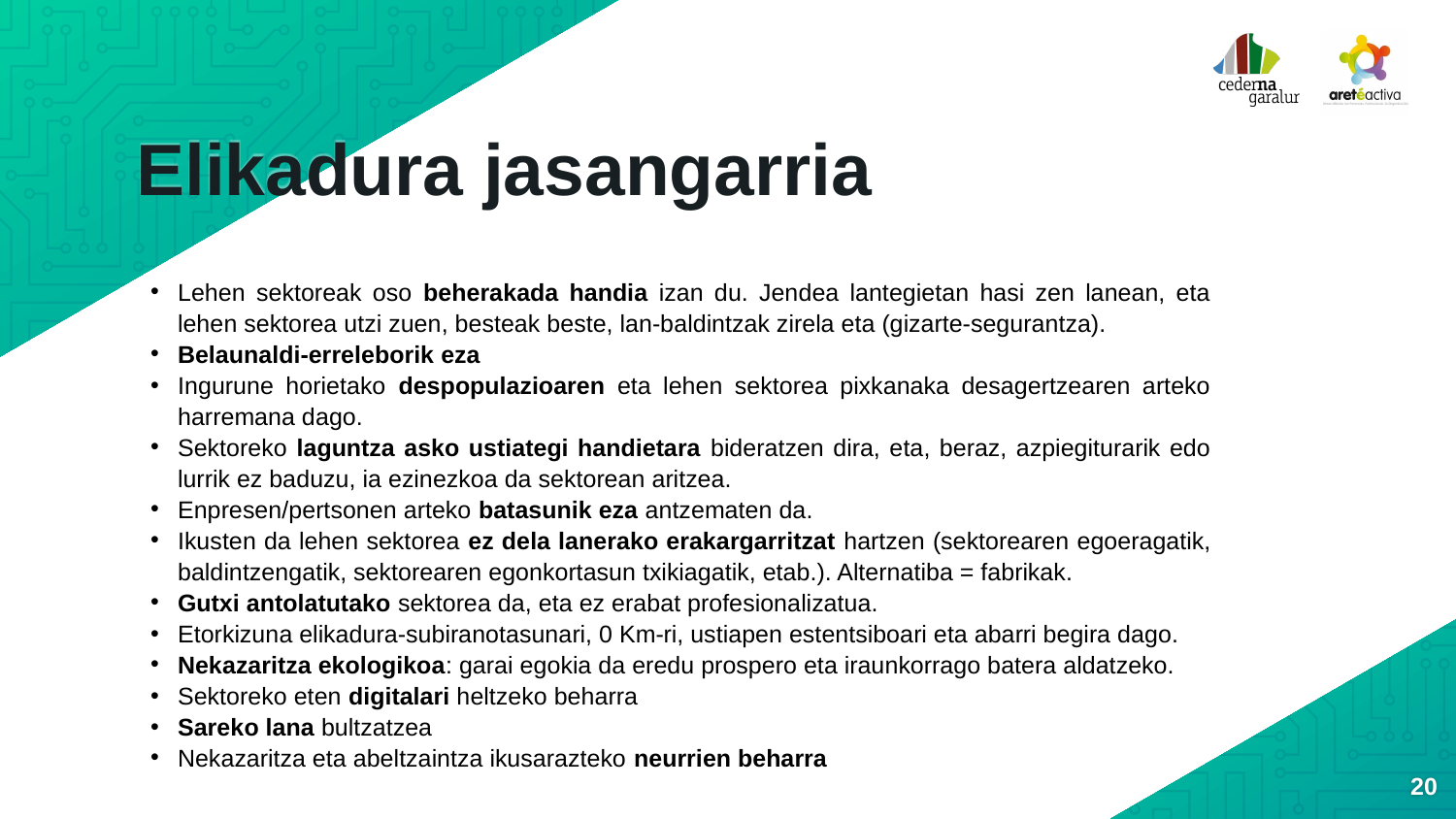

# Elikadura jasangarria
Lehen sektoreak oso beherakada handia izan du. Jendea lantegietan hasi zen lanean, eta lehen sektorea utzi zuen, besteak beste, lan-baldintzak zirela eta (gizarte-segurantza).
Belaunaldi-erreleborik eza
Ingurune horietako despopulazioaren eta lehen sektorea pixkanaka desagertzearen arteko harremana dago.
Sektoreko laguntza asko ustiategi handietara bideratzen dira, eta, beraz, azpiegiturarik edo lurrik ez baduzu, ia ezinezkoa da sektorean aritzea.
Enpresen/pertsonen arteko batasunik eza antzematen da.
Ikusten da lehen sektorea ez dela lanerako erakargarritzat hartzen (sektorearen egoeragatik, baldintzengatik, sektorearen egonkortasun txikiagatik, etab.). Alternatiba = fabrikak.
Gutxi antolatutako sektorea da, eta ez erabat profesionalizatua.
Etorkizuna elikadura-subiranotasunari, 0 Km-ri, ustiapen estentsiboari eta abarri begira dago.
Nekazaritza ekologikoa: garai egokia da eredu prospero eta iraunkorrago batera aldatzeko.
Sektoreko eten digitalari heltzeko beharra
Sareko lana bultzatzea
Nekazaritza eta abeltzaintza ikusarazteko neurrien beharra
20